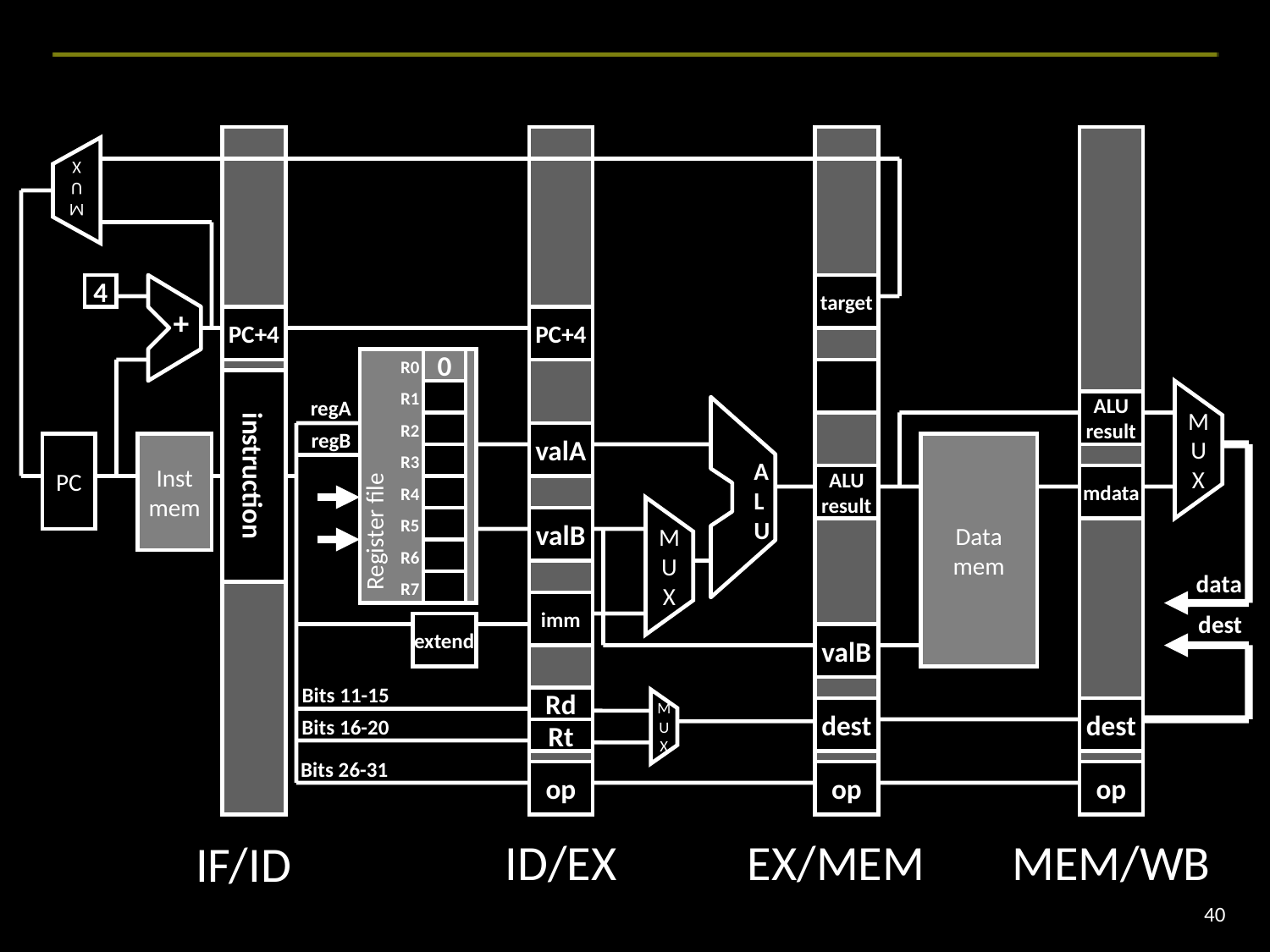

M
U
X

4

+
target

PC+4
PC+4

0
R0

R1
regA
ALU
result
A
L
U

R2
Register file

regB

valA
M
U
X
PC
Inst
mem
Data
mem
instruction

R3

ALU
result
mdata

R4

valB
R5

R6
M
U
X

data

R7
imm

dest
extend

valB

Bits 11-15
Rd
dest
dest
Bits 16-20

M
U
X
Rt

Bits 26-31
op
op
op

ID/EX
EX/MEM
MEM/WB
IF/ID